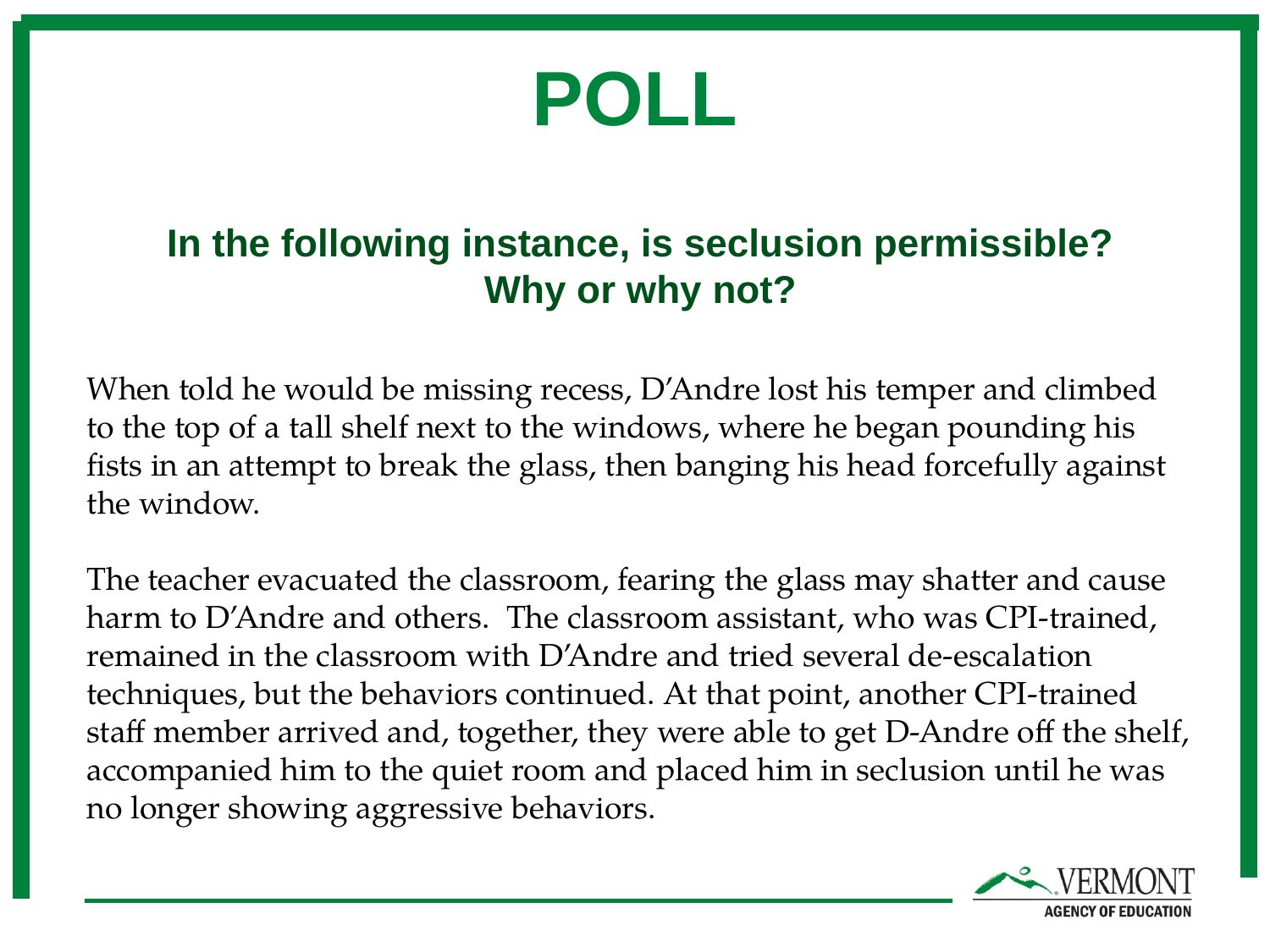

# POLL
In the following instance, is seclusion permissible?
Why or why not?

When told he would be missing recess, D’Andre lost his temper and climbed to the top of a tall shelf next to the windows, where he began pounding his fists in an attempt to break the glass, then banging his head forcefully against the window.

The teacher evacuated the classroom, fearing the glass may shatter and cause harm to D’Andre and others.  The classroom assistant, who was CPI-trained, remained in the classroom with D’Andre and tried several de-escalation techniques, but the behaviors continued. At that point, another CPI-trained staff member arrived and, together, they were able to get D-Andre off the shelf, accompanied him to the quiet room and placed him in seclusion until he was no longer showing aggressive behaviors.